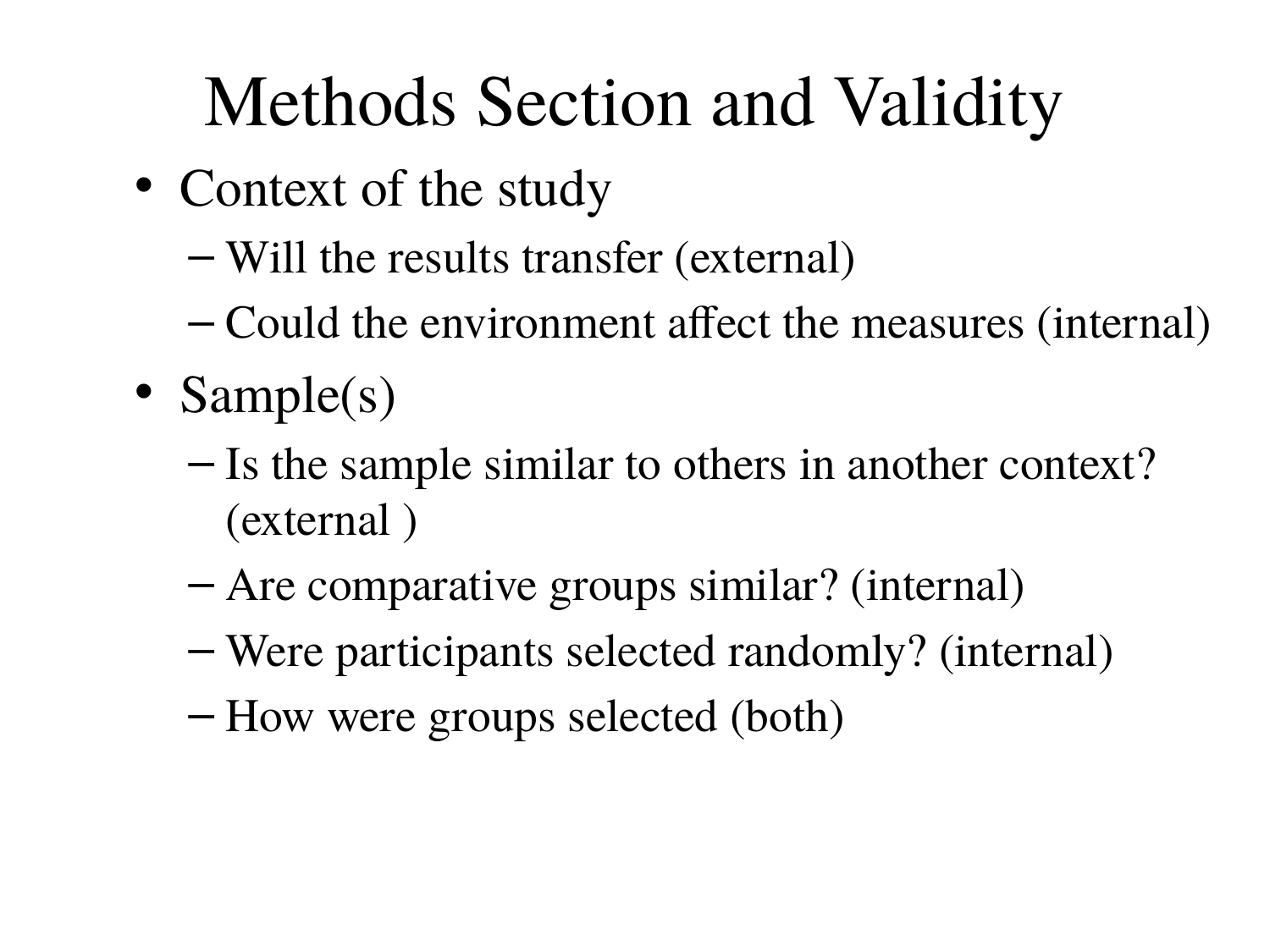

# Methods Section and Validity
Context of the study
Will the results transfer (external)
Could the environment affect the measures (internal)
Sample(s)
Is the sample similar to others in another context? (external )
Are comparative groups similar? (internal)
Were participants selected randomly? (internal)
How were groups selected (both)